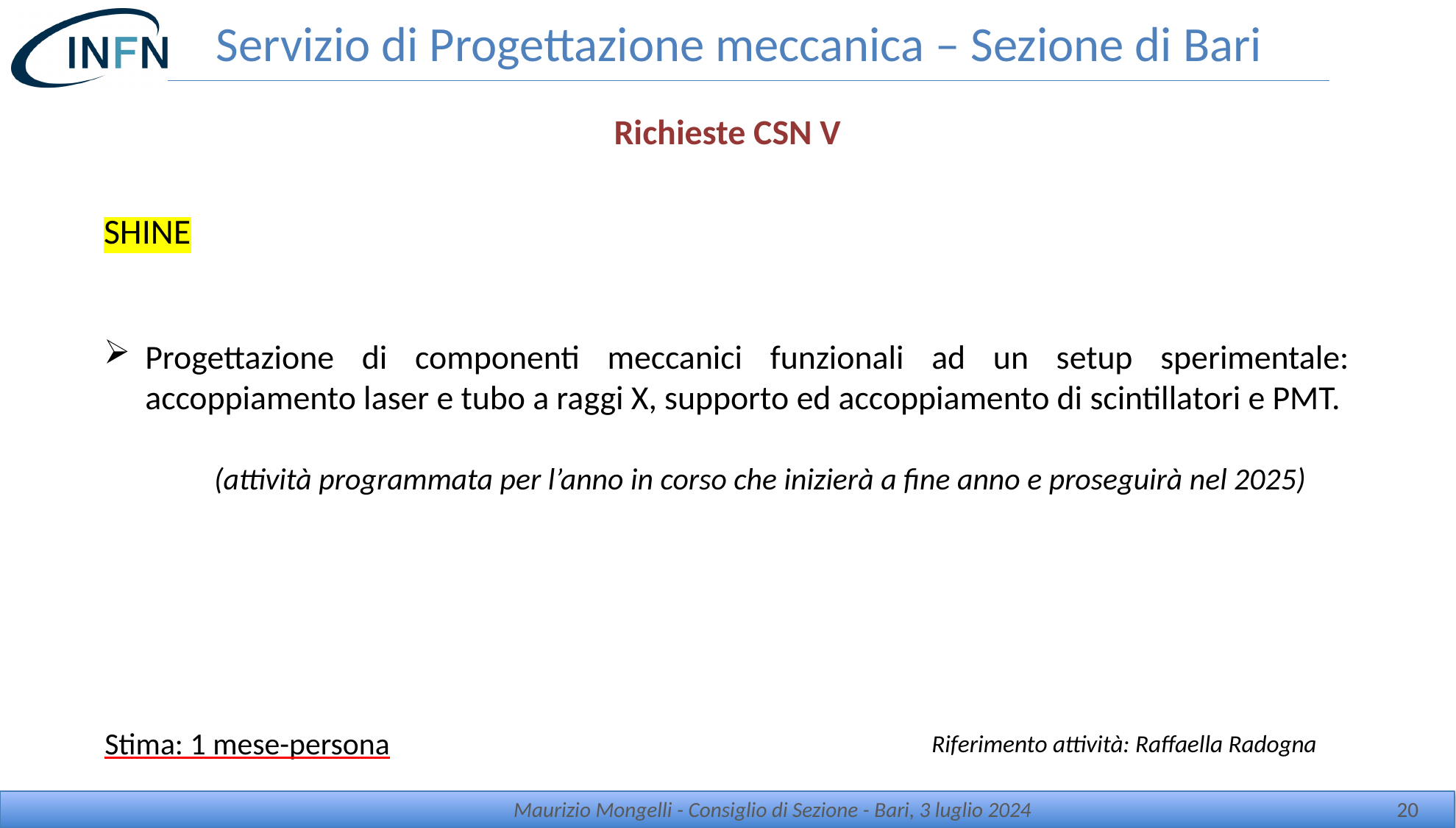

# Servizio di Progettazione meccanica – Sezione di Bari
Richieste CSN V

SHINE

Progettazione di componenti meccanici funzionali ad un setup sperimentale: accoppiamento laser e tubo a raggi X, supporto ed accoppiamento di scintillatori e PMT.

	(attività programmata per l’anno in corso che inizierà a fine anno e proseguirà nel 2025)

Stima: 1 mese-persona
Riferimento attività: Raffaella Radogna
Maurizio Mongelli - Consiglio di Sezione - Bari, 3 luglio 2024
20